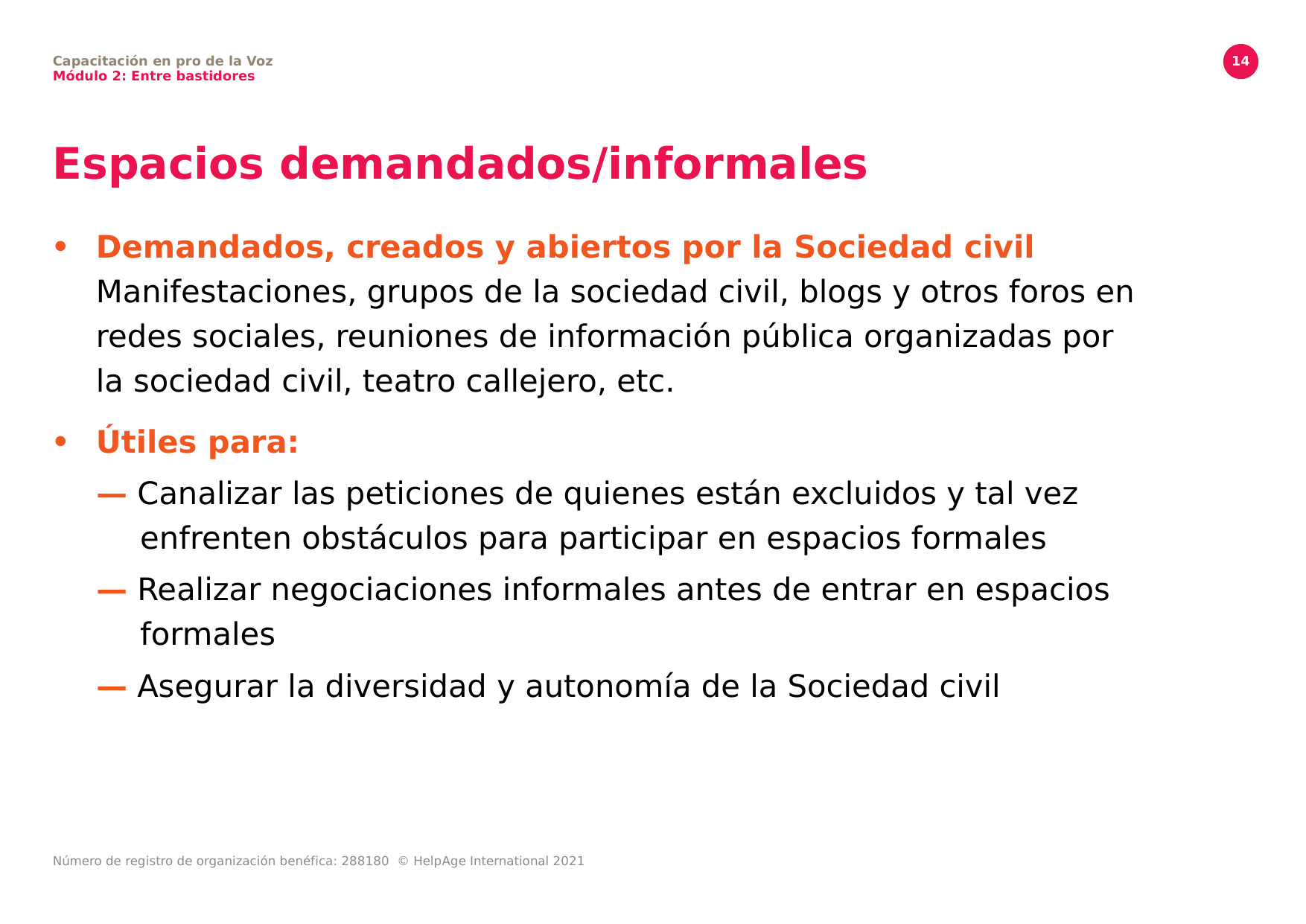

Capacitación en pro de la Voz
Módulo 2: Entre bastidores
14
# Espacios demandados/informales
Demandados, creados y abiertos por la Sociedad civil Manifestaciones, grupos de la sociedad civil, blogs y otros foros en redes sociales, reuniones de información pública organizadas por la sociedad civil, teatro callejero, etc.
Útiles para:
— Canalizar las peticiones de quienes están excluidos y tal vez enfrenten obstáculos para participar en espacios formales
— Realizar negociaciones informales antes de entrar en espacios formales
— Asegurar la diversidad y autonomía de la Sociedad civil